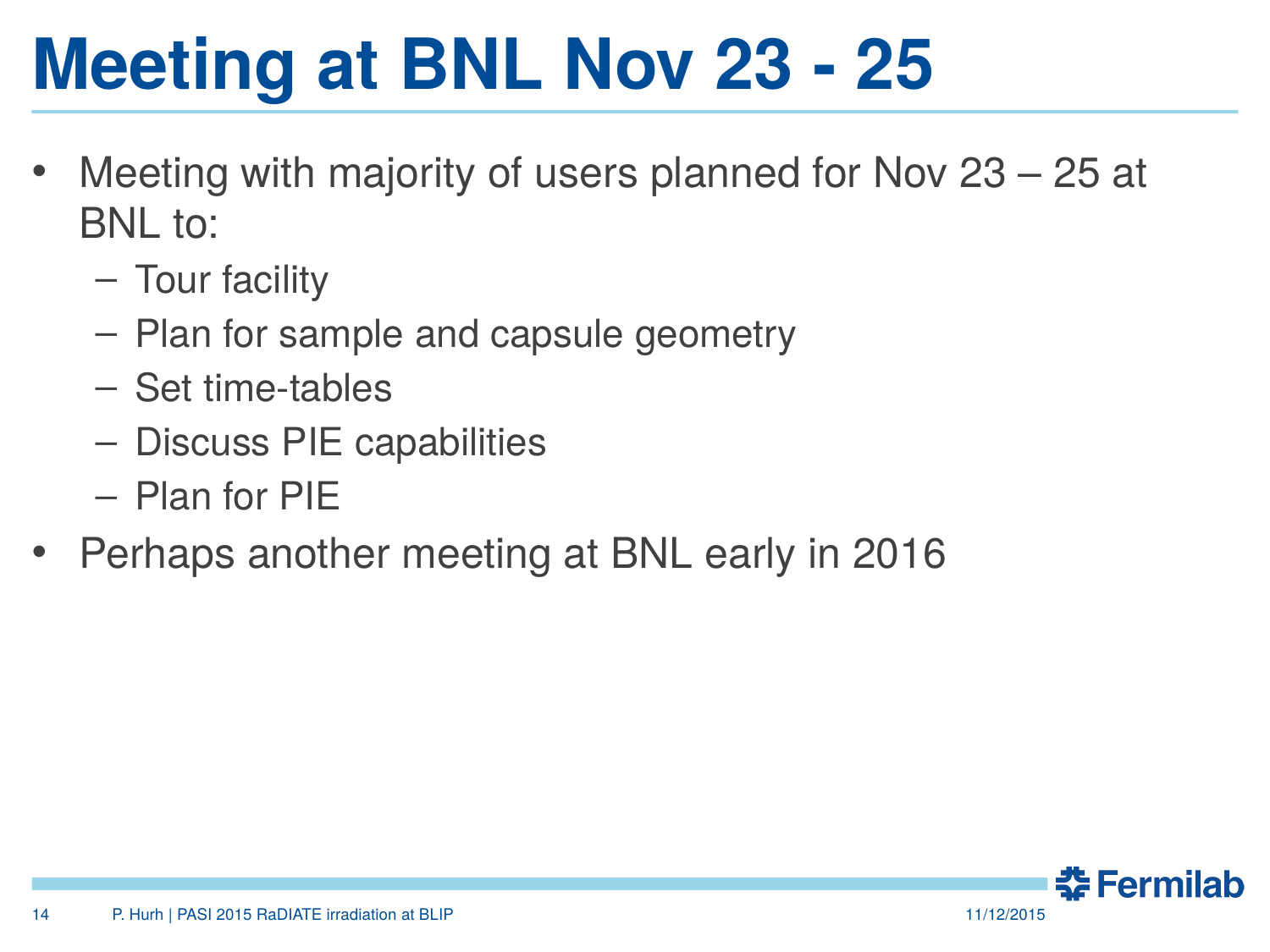

# Meeting at BNL Nov 23 - 25
Meeting with majority of users planned for Nov 23 – 25 at BNL to:
Tour facility
Plan for sample and capsule geometry
Set time-tables
Discuss PIE capabilities
Plan for PIE
Perhaps another meeting at BNL early in 2016
14
P. Hurh | PASI 2015 RaDIATE irradiation at BLIP
11/12/2015